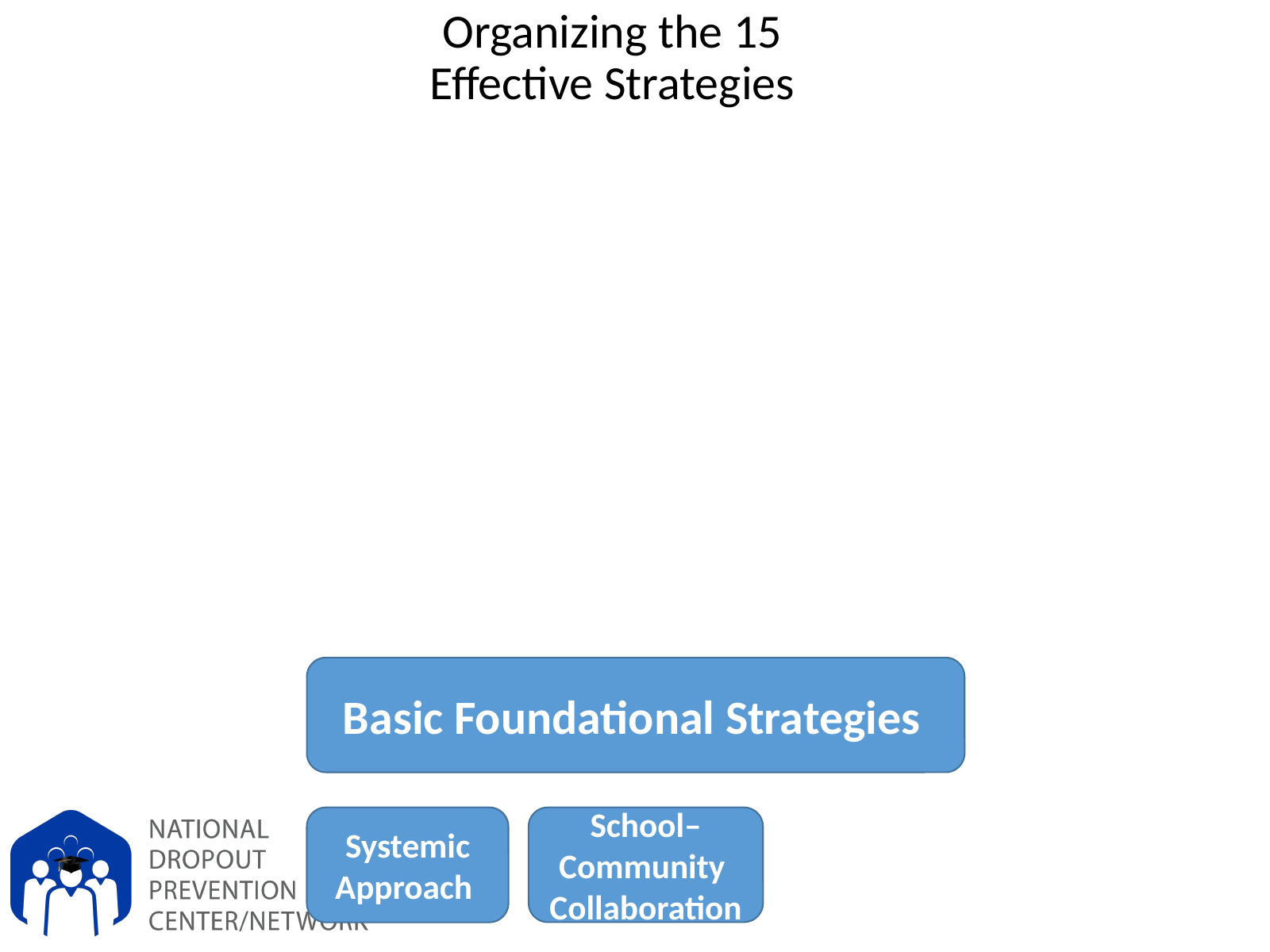

# Organizing the 15 Effective Strategies
Basic Foundational Strategies
Systemic Approach
School– Community
Collaboration